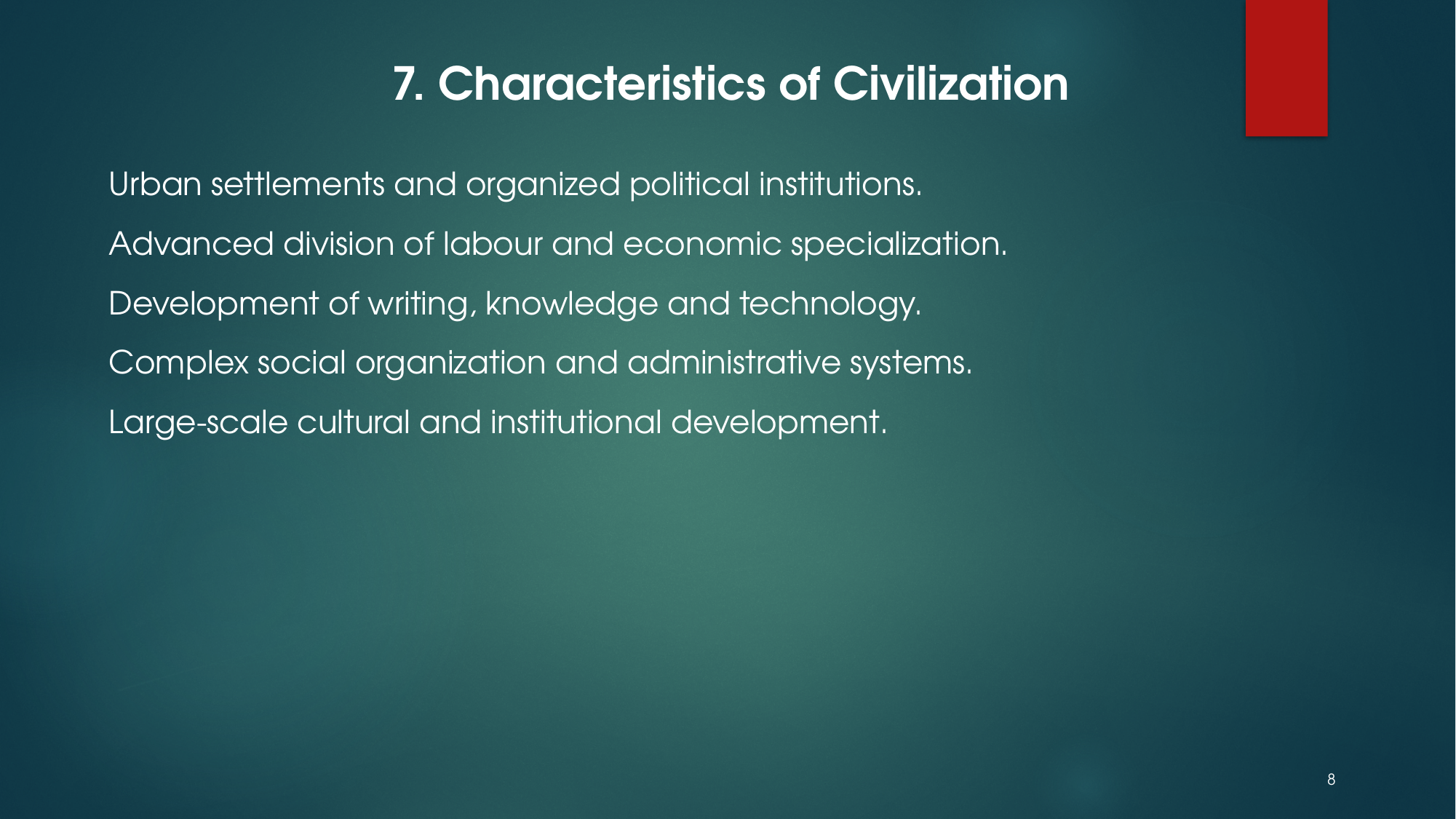

7. Characteristics of Civilization
Urban settlements and organized political institutions.
Advanced division of labour and economic specialization.
Development of writing, knowledge and technology.
Complex social organization and administrative systems.
Large-scale cultural and institutional development.
8